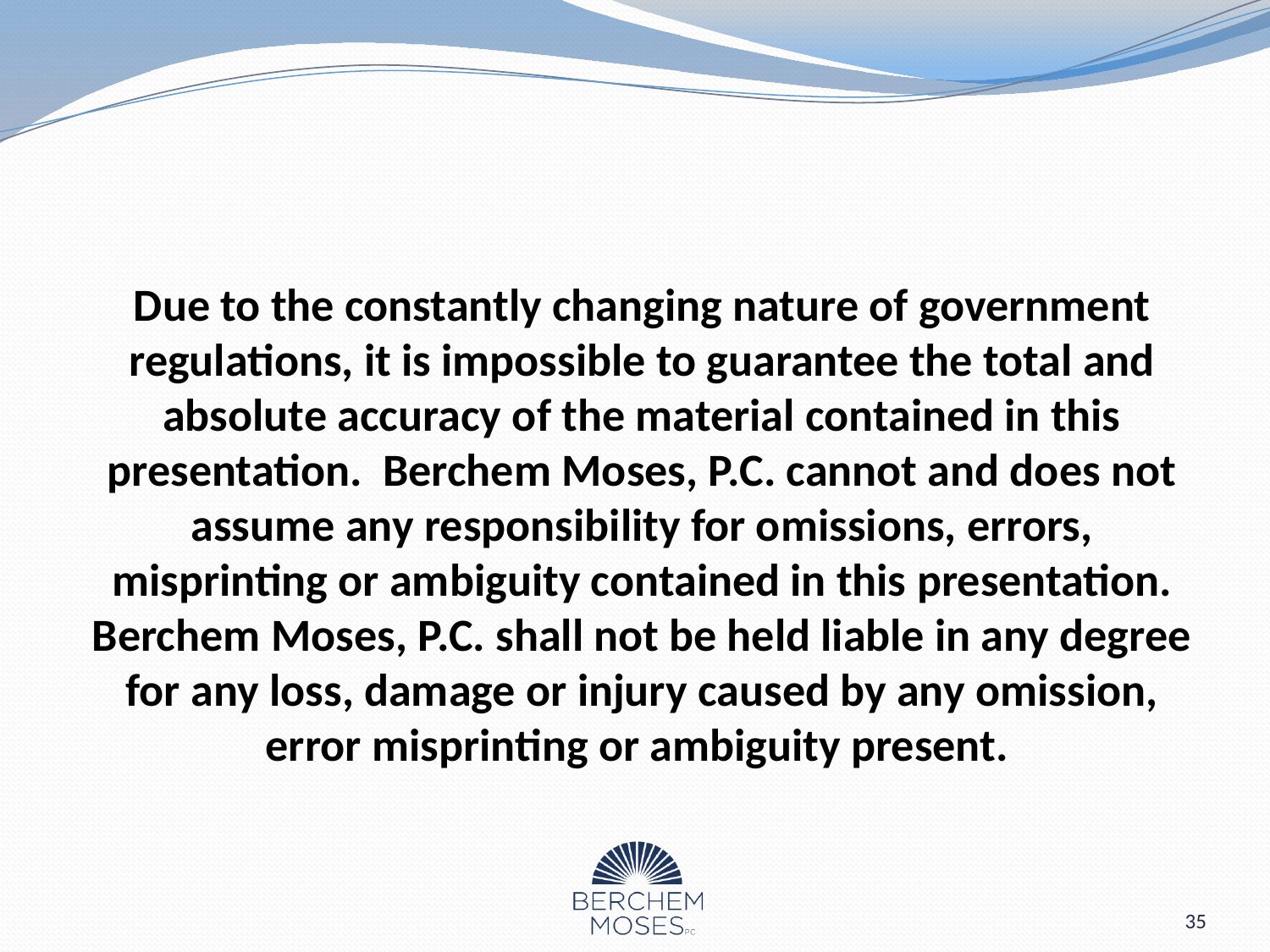

Due to the constantly changing nature of government regulations, it is impossible to guarantee the total and absolute accuracy of the material contained in this presentation.  Berchem Moses, P.C. cannot and does not assume any responsibility for omissions, errors, misprinting or ambiguity contained in this presentation. Berchem Moses, P.C. shall not be held liable in any degree for any loss, damage or injury caused by any omission, error misprinting or ambiguity present.
35